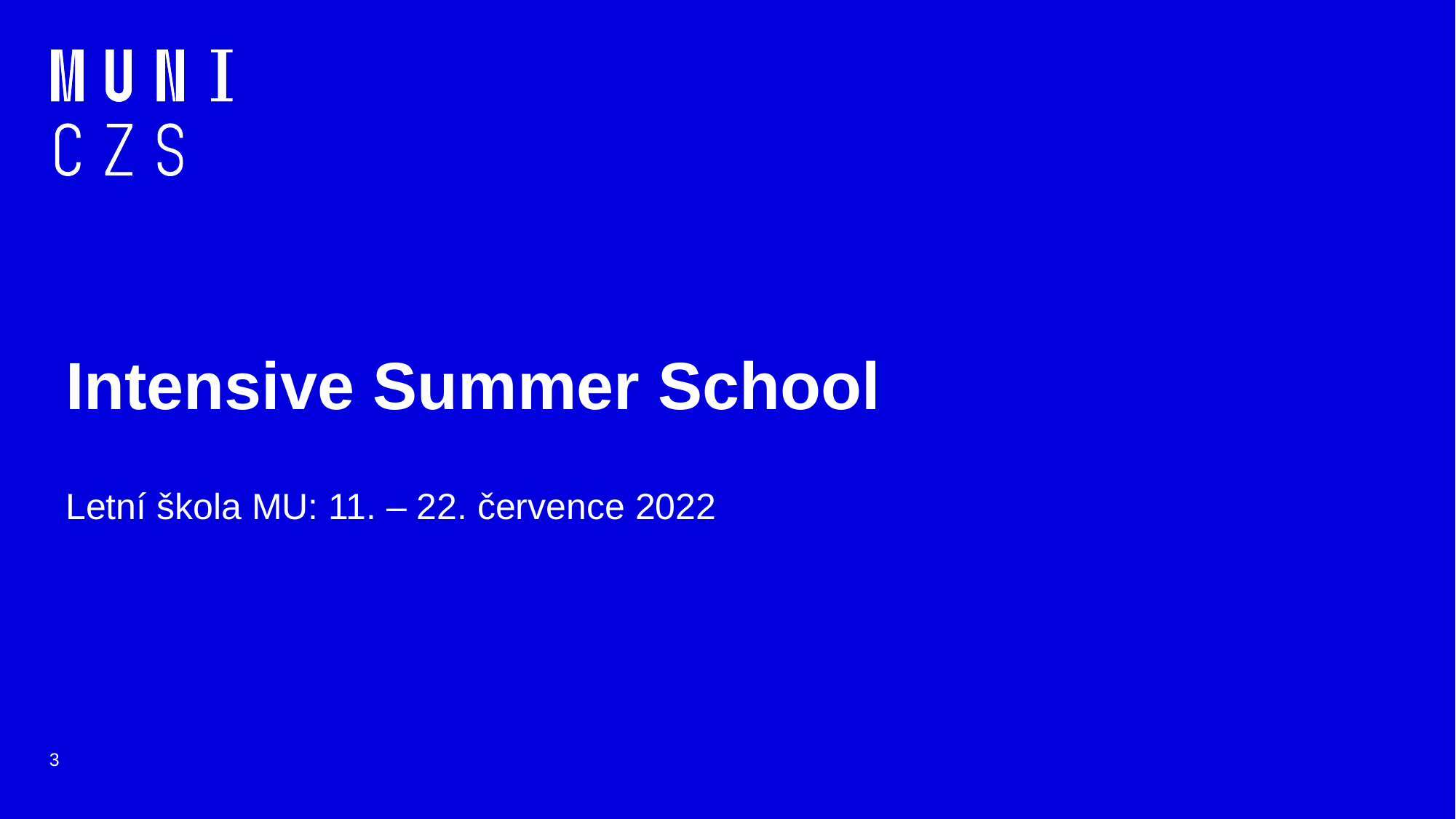

#
Intensive Summer School
Letní škola MU: 11. – 22. července 2022
3